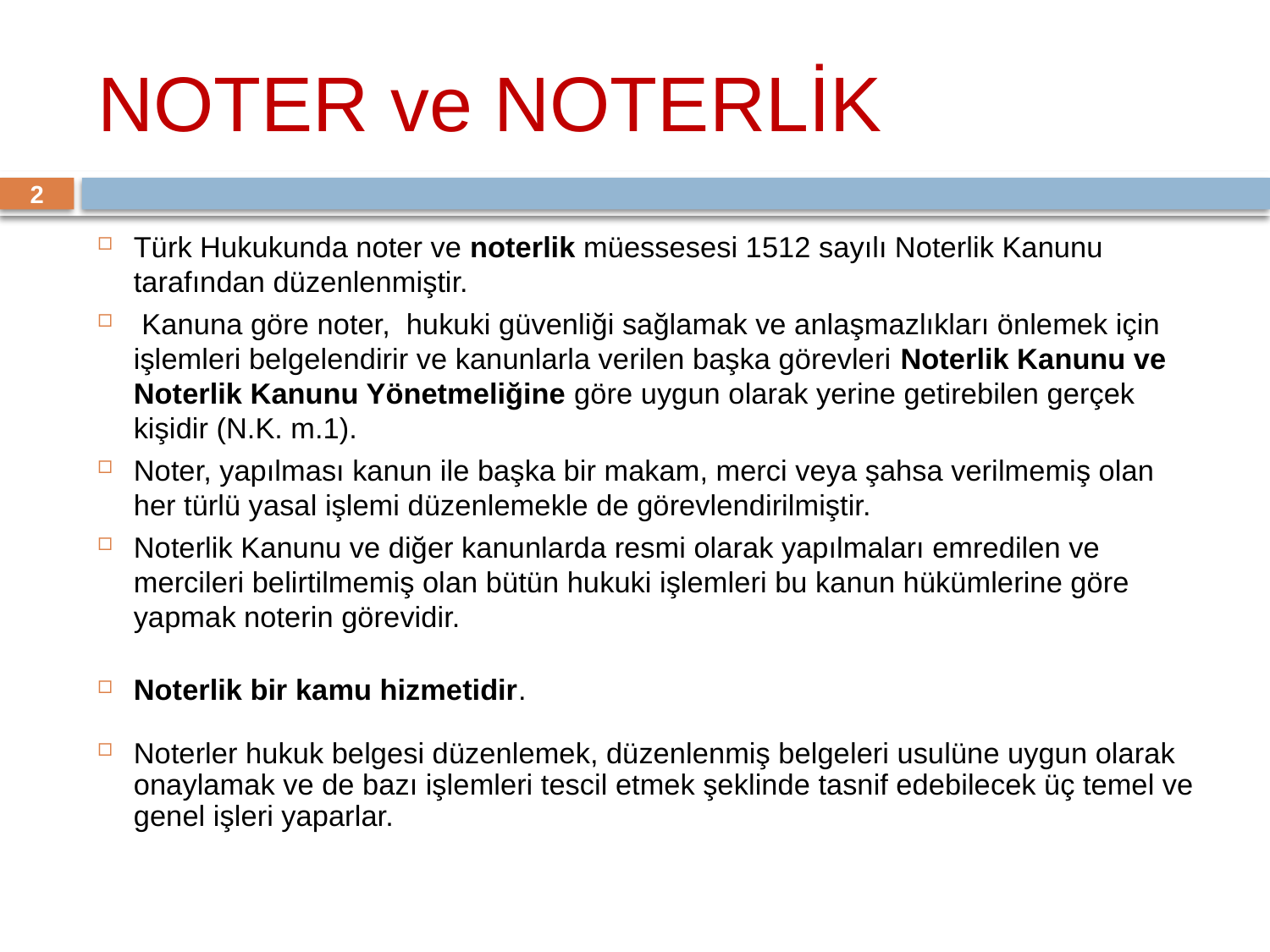

# NOTER ve NOTERLİK
2
Türk Hukukunda noter ve noterlik müessesesi 1512 sayılı Noterlik Kanunu tarafından düzenlenmiştir.
 Kanuna göre noter,  hukuki güvenliği sağlamak ve anlaşmazlıkları önlemek için işlemleri belgelendirir ve kanunlarla verilen başka görevleri Noterlik Kanunu ve Noterlik Kanunu Yönetmeliğine göre uygun olarak yerine getirebilen gerçek kişidir (N.K. m.1).
Noter, yapılması kanun ile başka bir makam, merci veya şahsa verilmemiş olan her türlü yasal işlemi düzenlemekle de görevlendirilmiştir.
Noterlik Kanunu ve diğer kanunlarda resmi olarak yapılmaları emredilen ve mercileri belirtilmemiş olan bütün hukuki işlemleri bu kanun hükümlerine göre yapmak noterin görevidir.

Noterlik bir kamu hizmetidir.

Noterler hukuk belgesi düzenlemek, düzenlenmiş belgeleri usulüne uygun olarak onaylamak ve de bazı işlemleri tescil etmek şeklinde tasnif edebilecek üç temel ve genel işleri yaparlar.